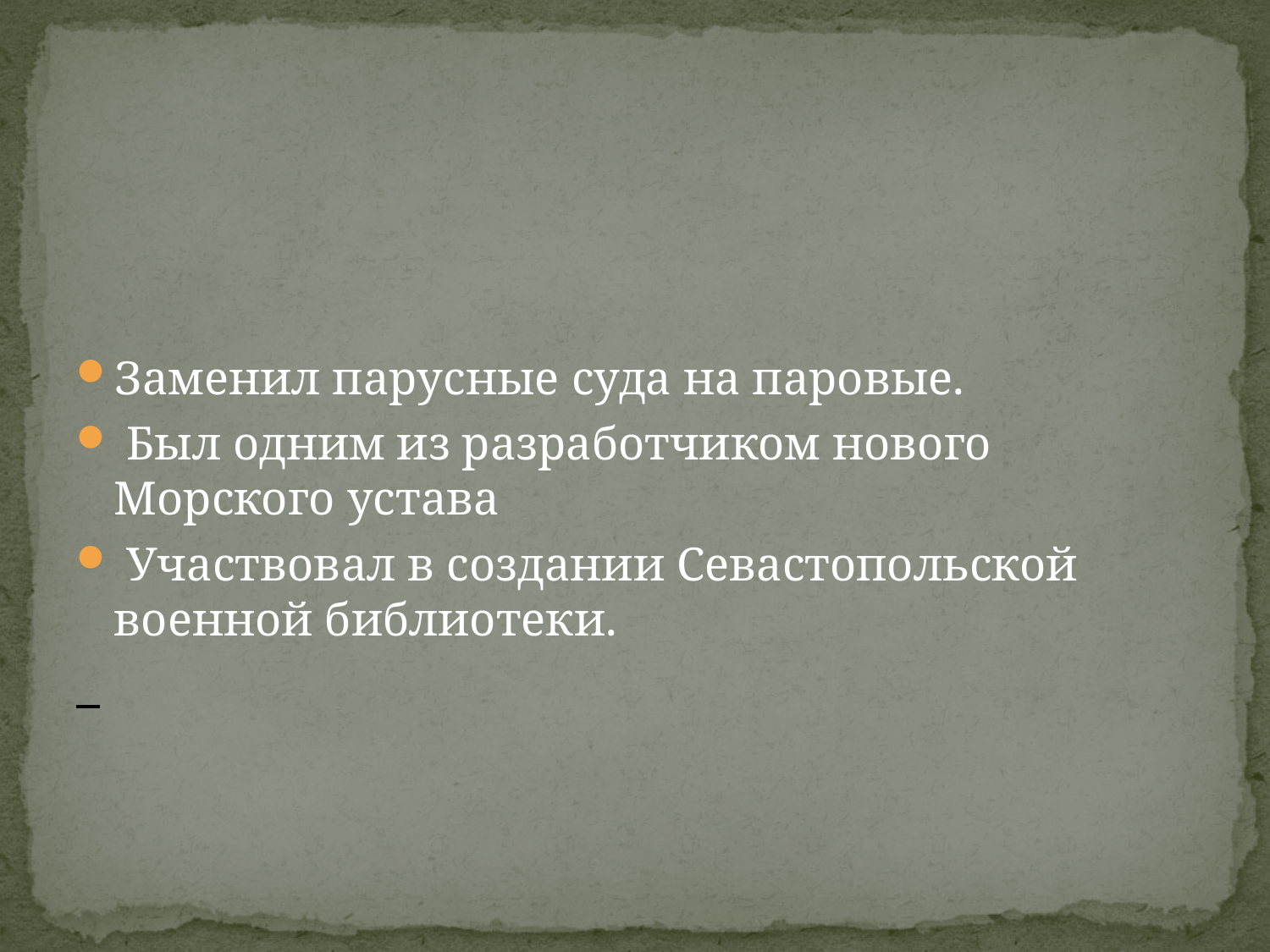

#

Заменил парусные суда на паровые.
 Был одним из разработчиком нового Морского устава
 Участвовал в создании Севастопольской военной библиотеки.